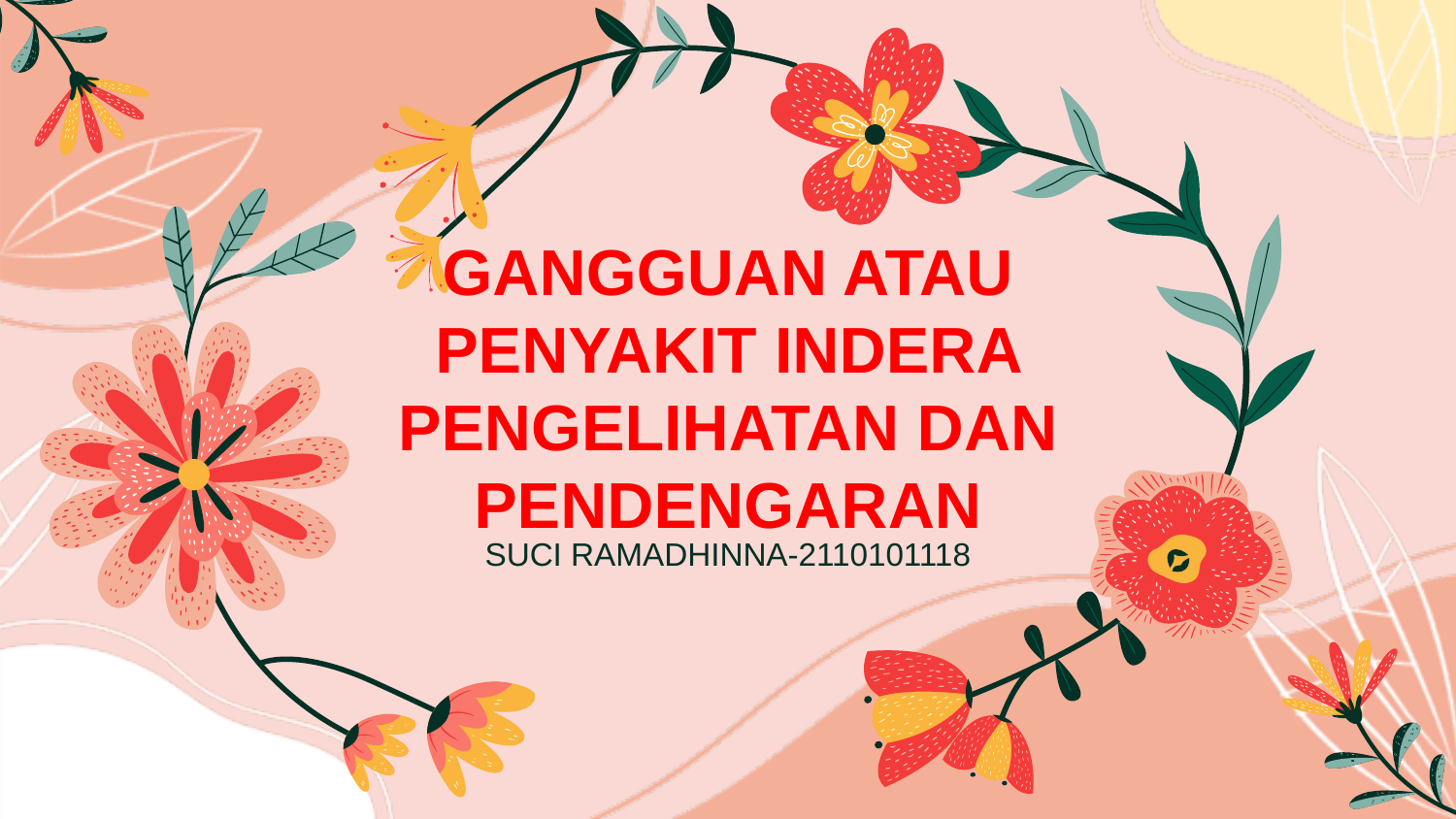

# GANGGUAN ATAU PENYAKIT INDERA PENGELIHATAN DAN PENDENGARAN
SUCI RAMADHINNA-2110101118